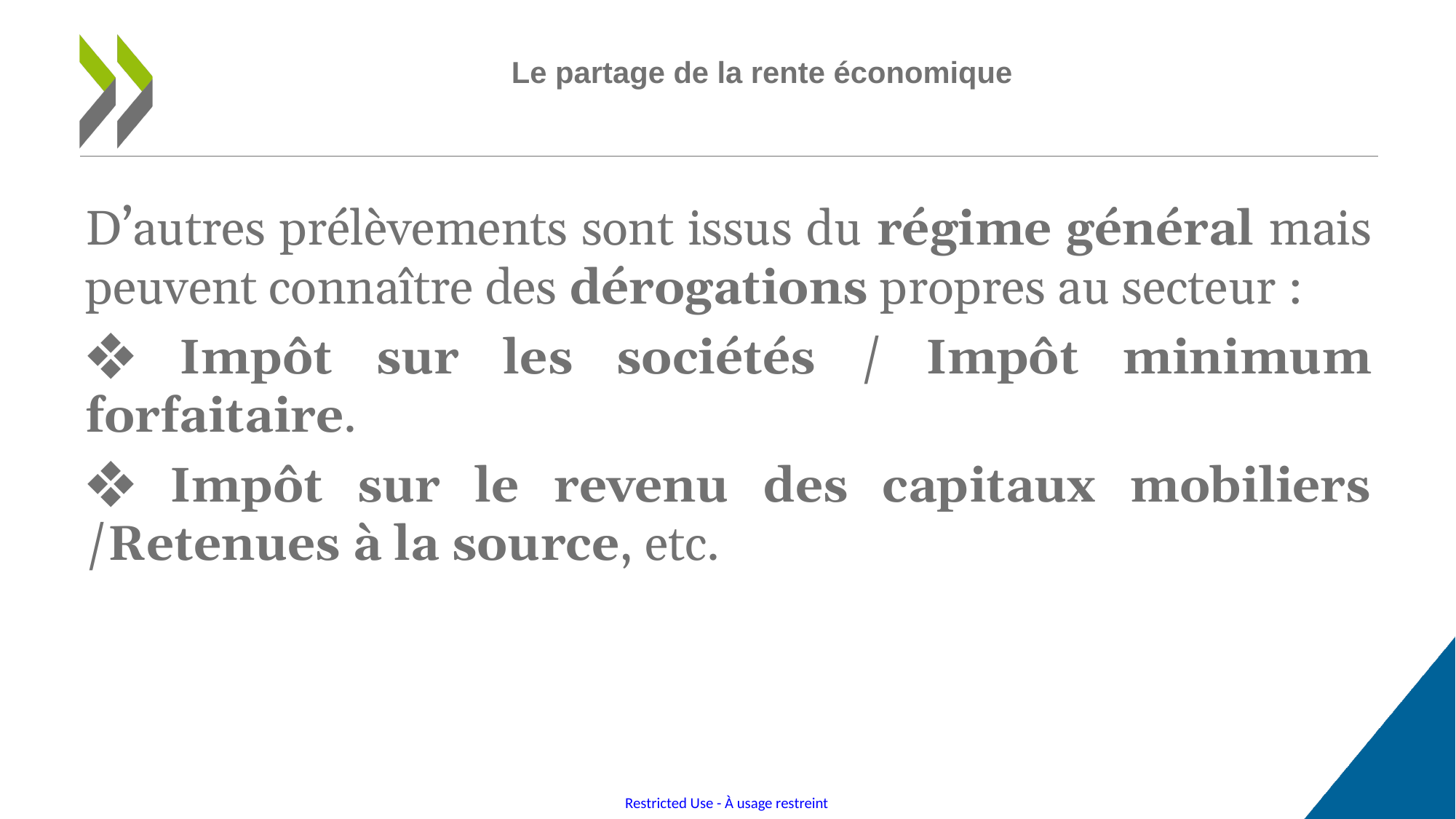

# Le partage de la rente économique
D’autres prélèvements sont issus du régime général mais peuvent connaître des dérogations propres au secteur :
❖ Impôt sur les sociétés / Impôt minimum forfaitaire.
❖ Impôt sur le revenu des capitaux mobiliers /Retenues à la source, etc.